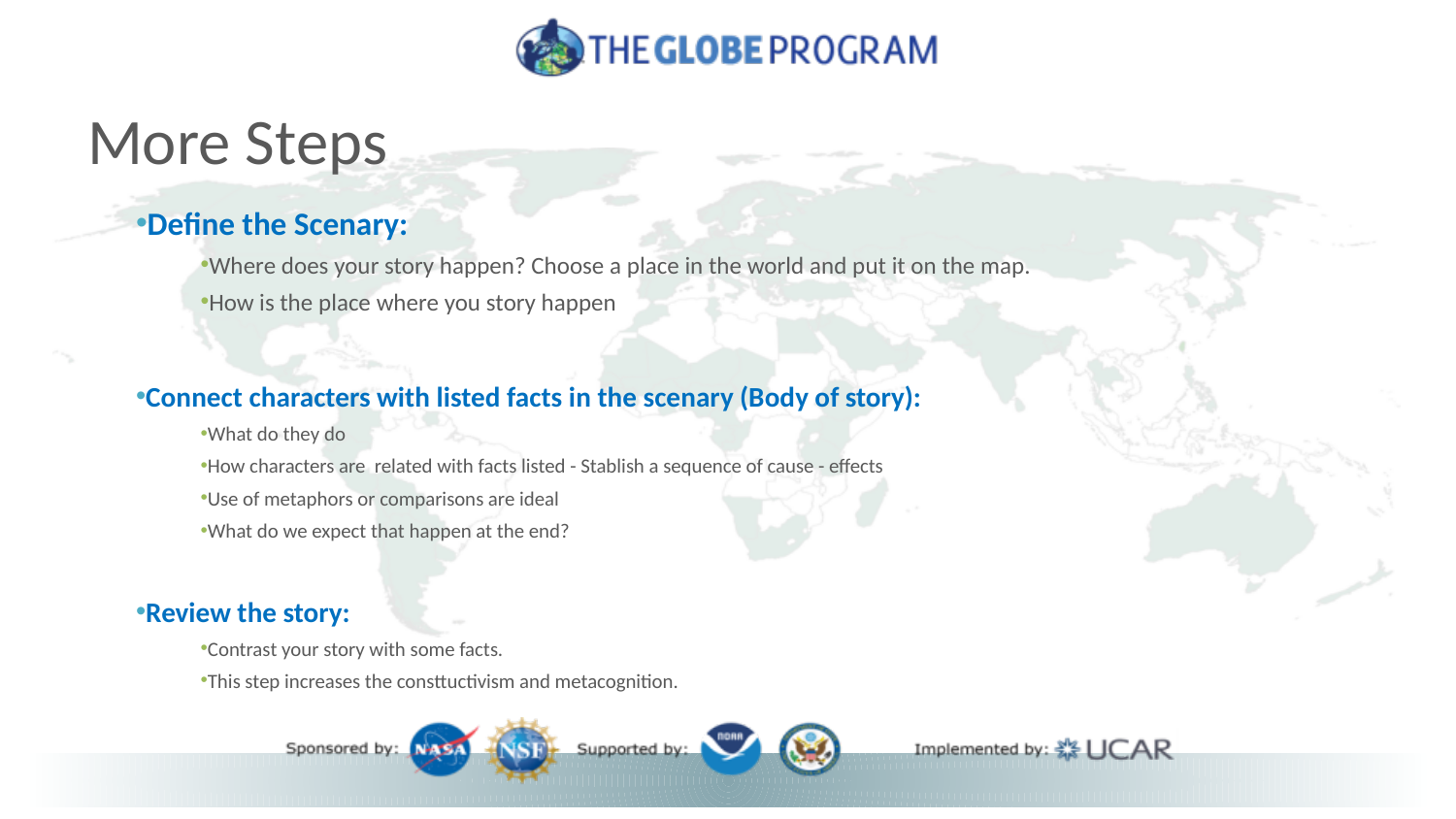

# More Steps
Define the Scenary:
Where does your story happen? Choose a place in the world and put it on the map.
How is the place where you story happen

Connect characters with listed facts in the scenary (Body of story):
What do they do
How characters are  related with facts listed - Stablish a sequence of cause - effects
Use of metaphors or comparisons are ideal
What do we expect that happen at the end?

Review the story:
Contrast your story with some facts.
This step increases the consttuctivism and metacognition.